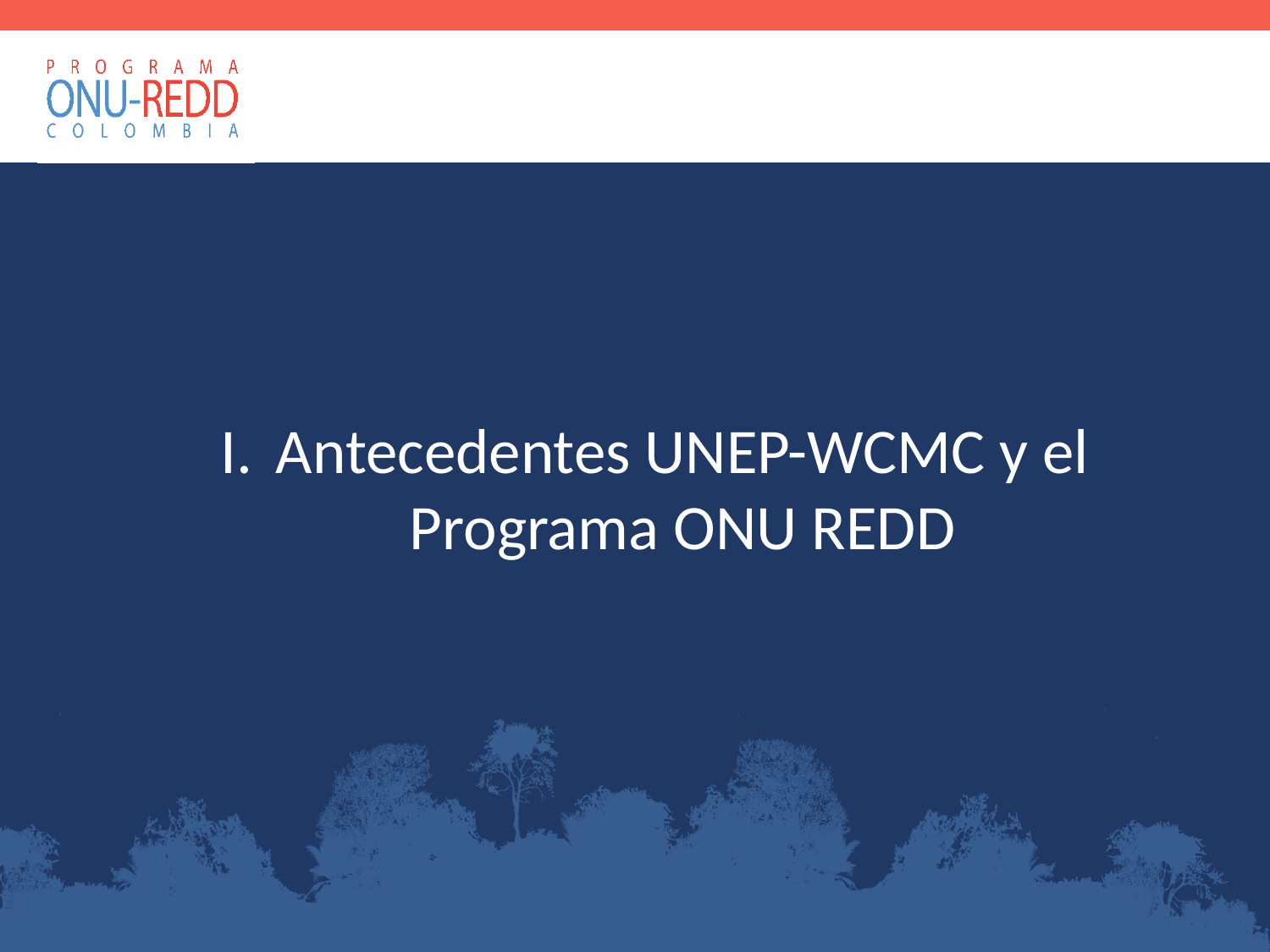

Antecedentes UNEP-WCMC y el Programa ONU REDD